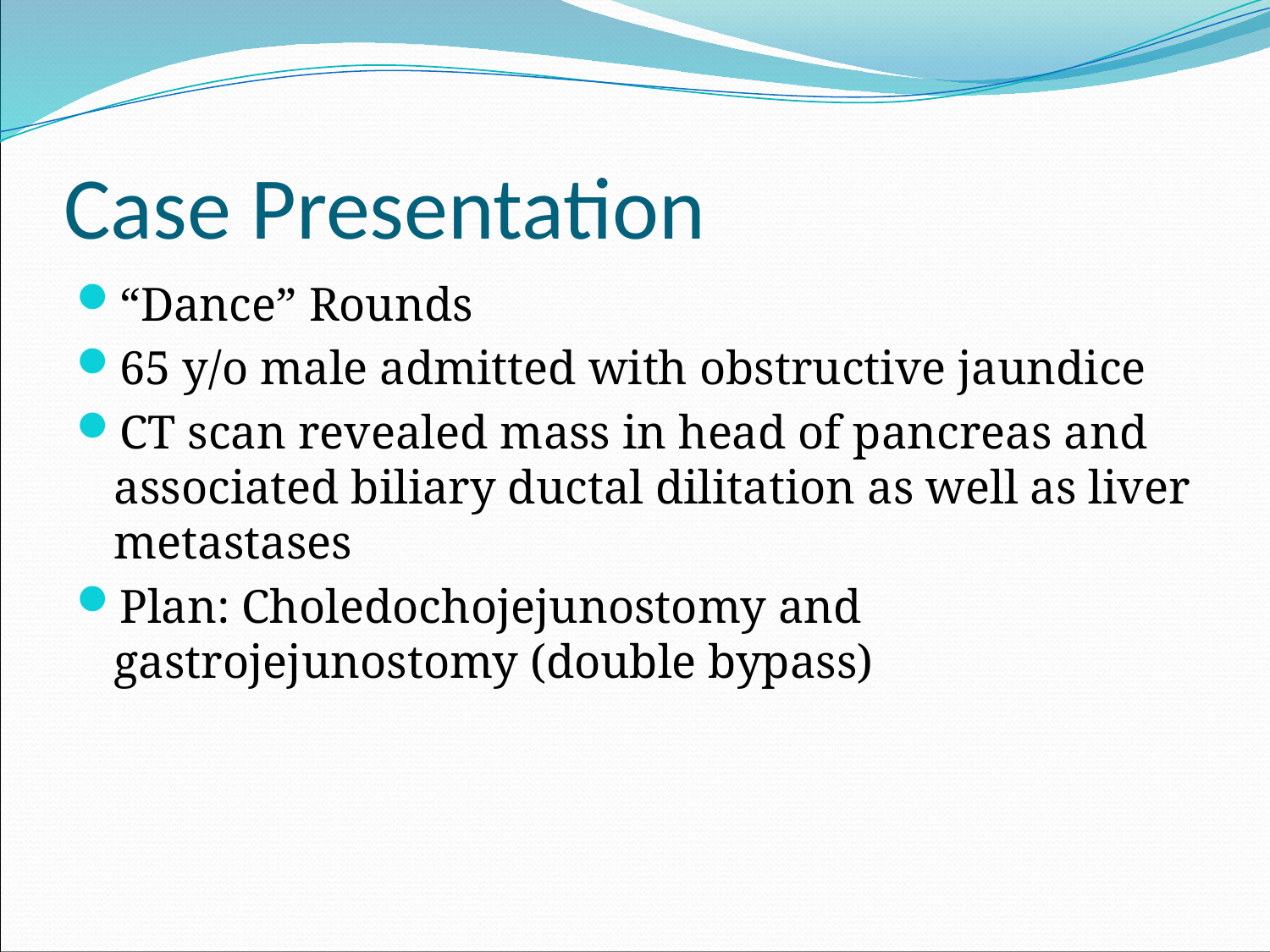

# Case Presentation
“Dance” Rounds
65 y/o male admitted with obstructive jaundice
CT scan revealed mass in head of pancreas and associated biliary ductal dilitation as well as liver metastases
Plan: Choledochojejunostomy and gastrojejunostomy (double bypass)